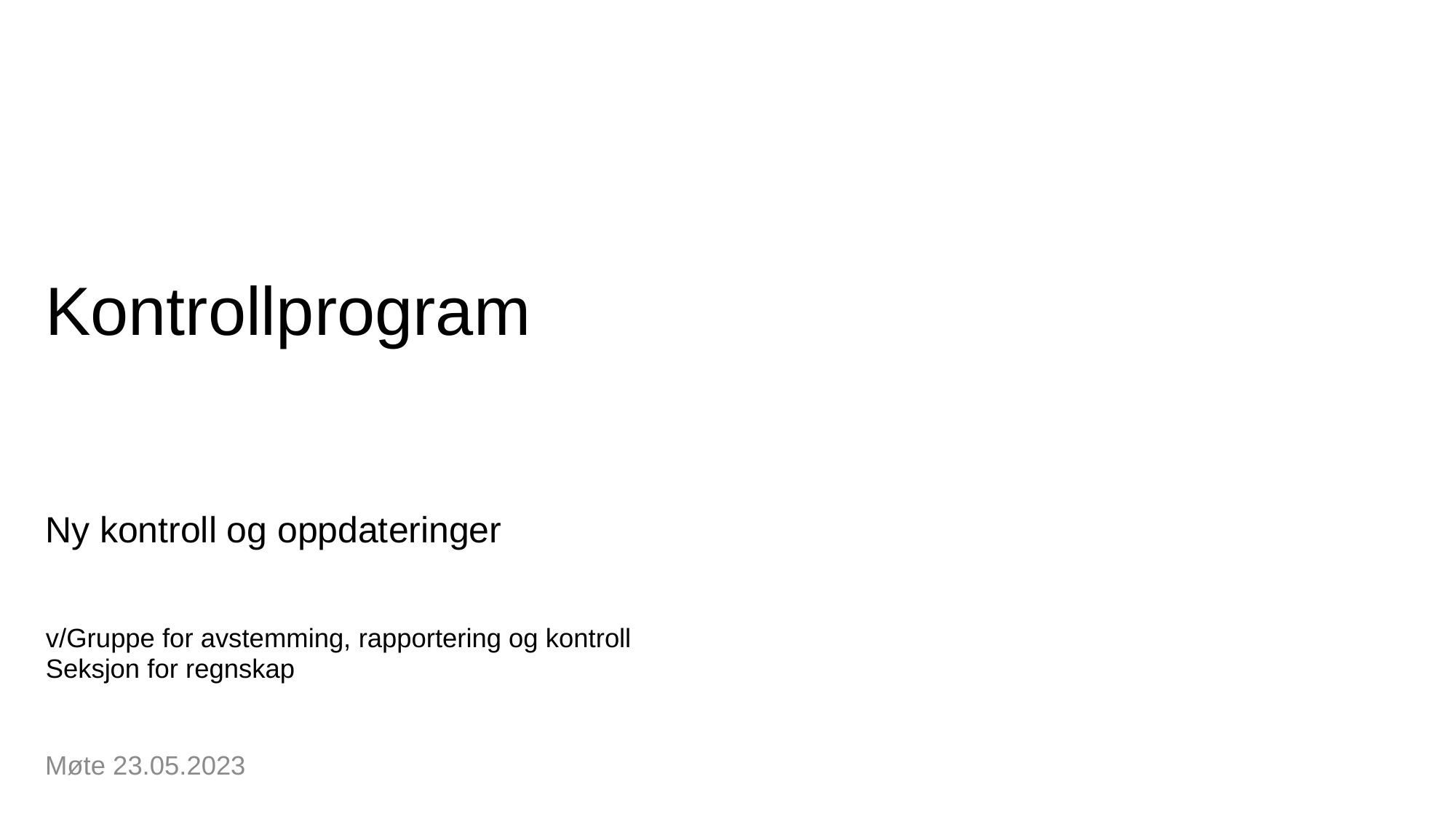

# Kontrollprogram
Ny kontroll og oppdateringer
v/Gruppe for avstemming, rapportering og kontroll
Seksjon for regnskap

Møte 23.05.2023